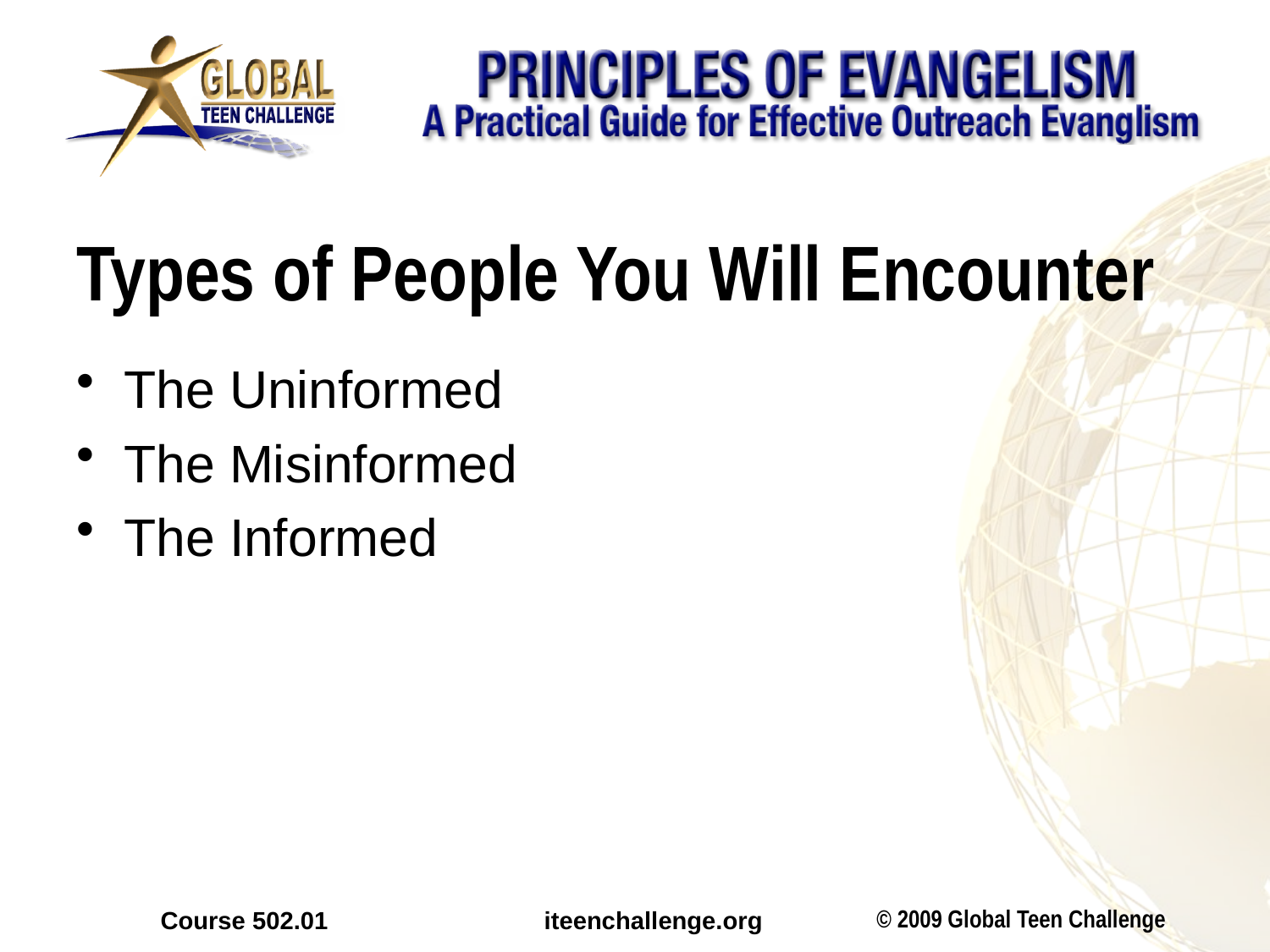

# Types of People You Will Encounter
The Uninformed
The Misinformed
The Informed